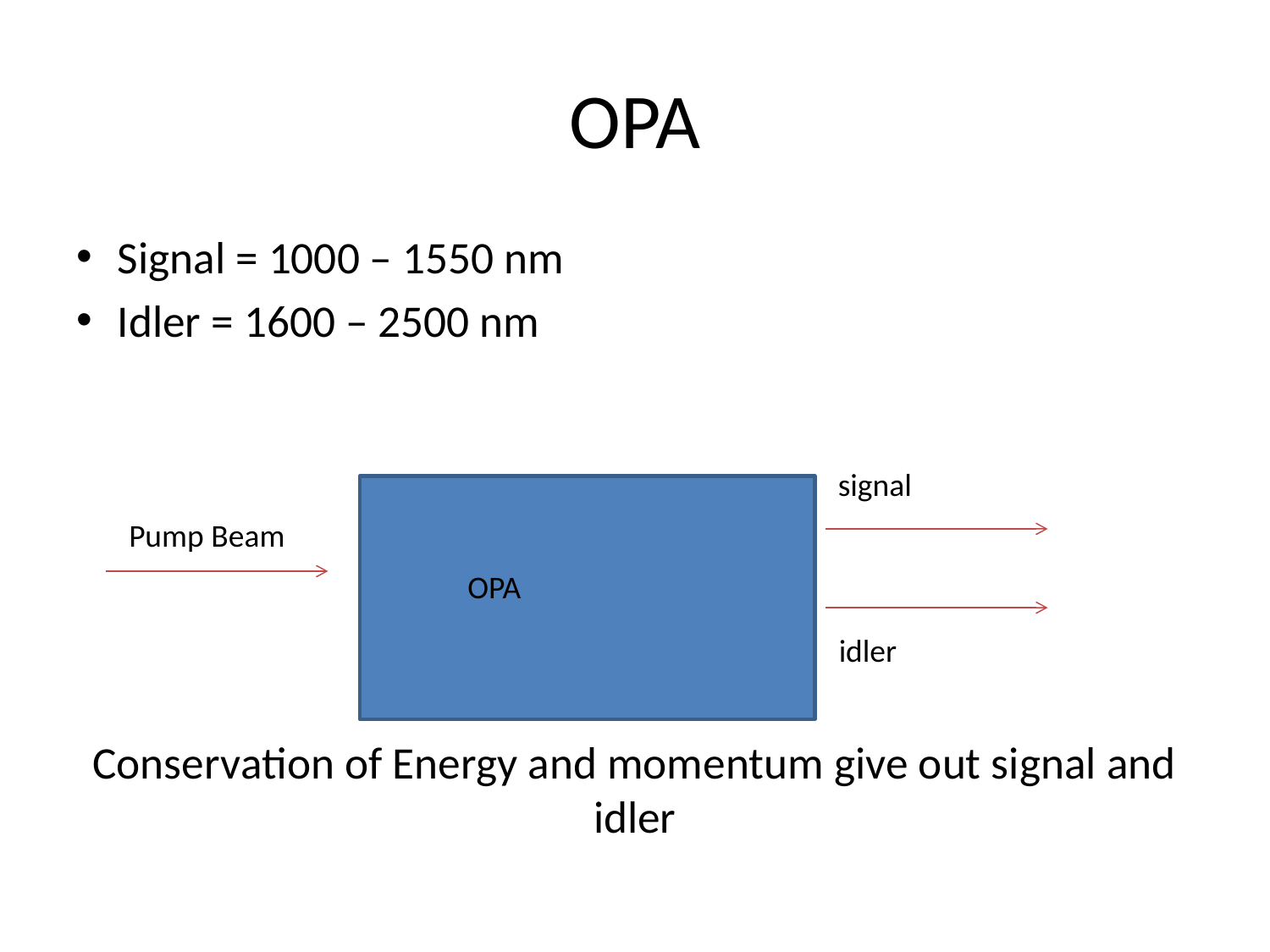

# OPA
Signal = 1000 – 1550 nm
Idler = 1600 – 2500 nm

Conservation of Energy and momentum give out signal and idler
signal

Pump Beam
OPA
idler